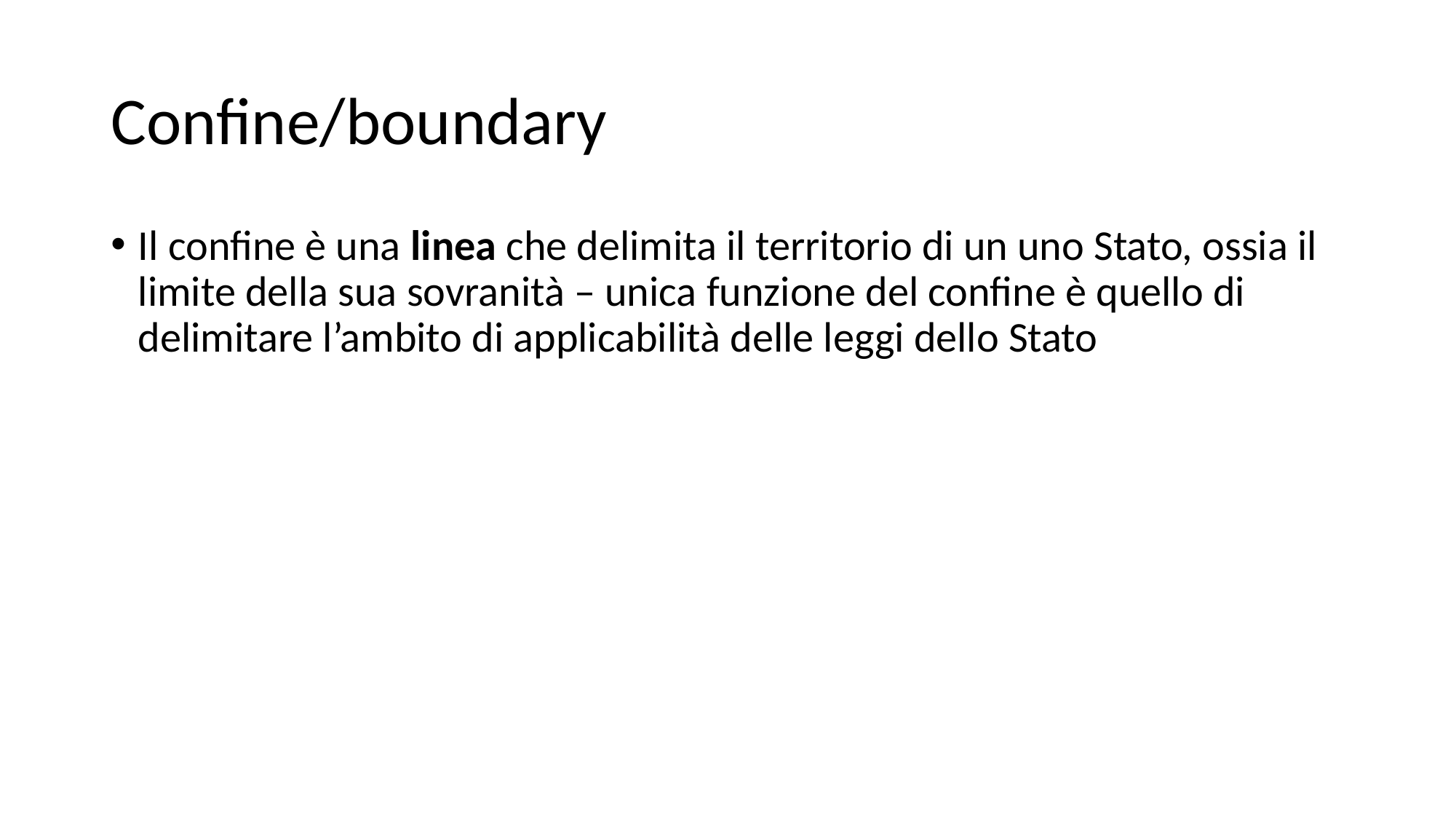

# Confine/boundary
Il confine è una linea che delimita il territorio di un uno Stato, ossia il limite della sua sovranità – unica funzione del confine è quello di delimitare l’ambito di applicabilità delle leggi dello Stato